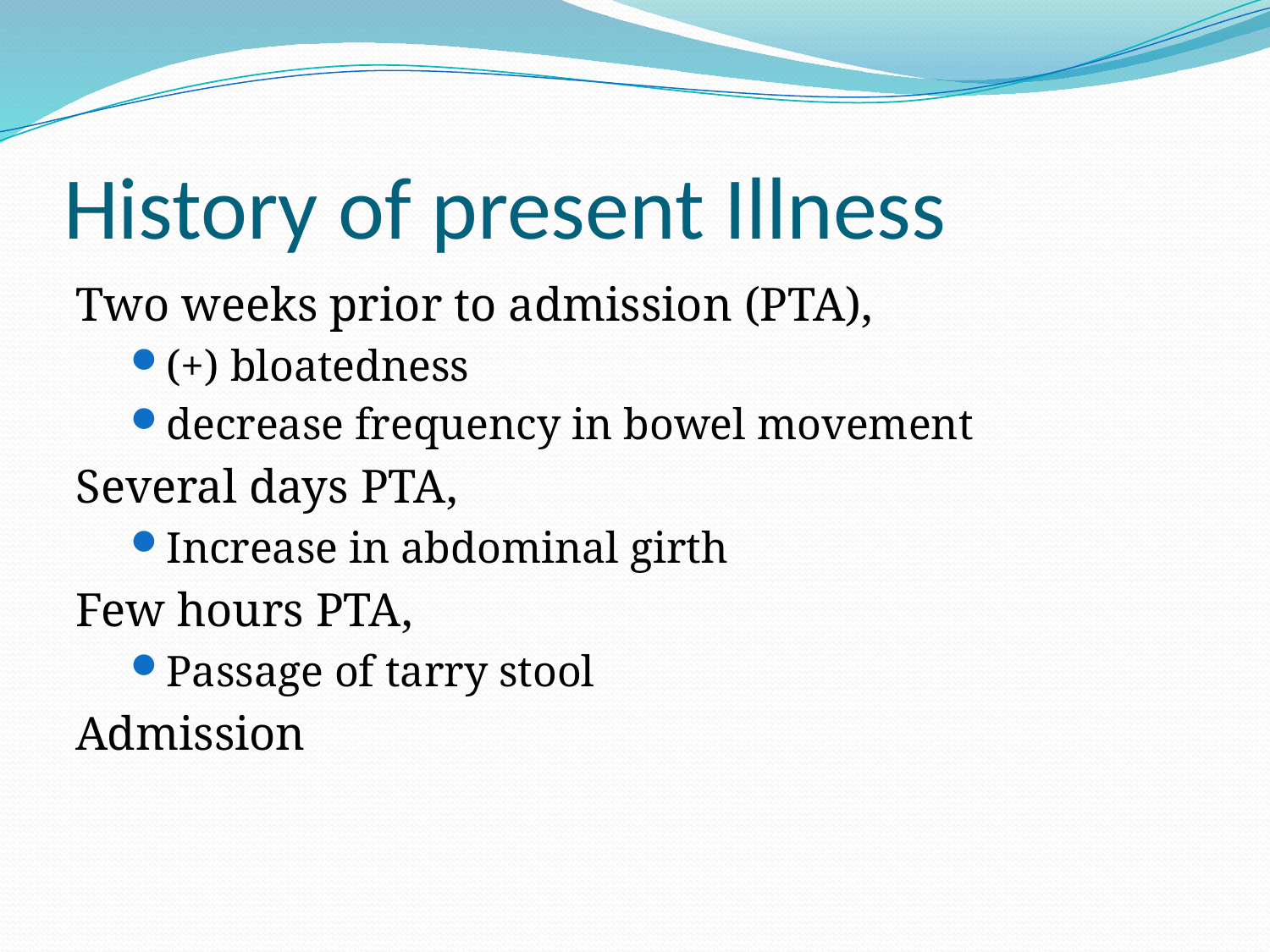

# History of present Illness
Two weeks prior to admission (PTA),
(+) bloatedness
decrease frequency in bowel movement
Several days PTA,
Increase in abdominal girth
Few hours PTA,
Passage of tarry stool
Admission